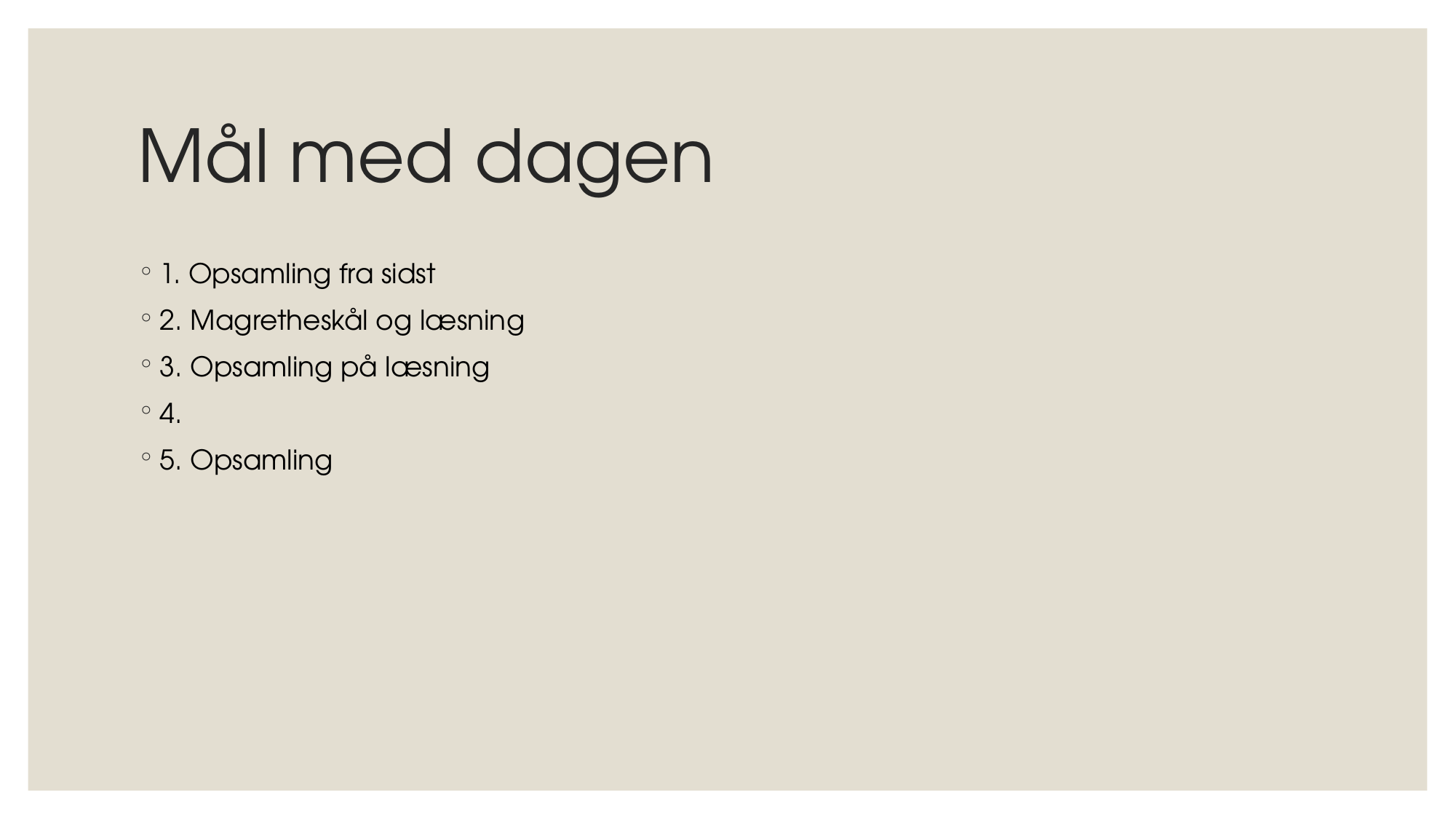

# Mål med dagen
1. Opsamling fra sidst
2. Magretheskål og læsning
3. Opsamling på læsning
4.
5. Opsamling